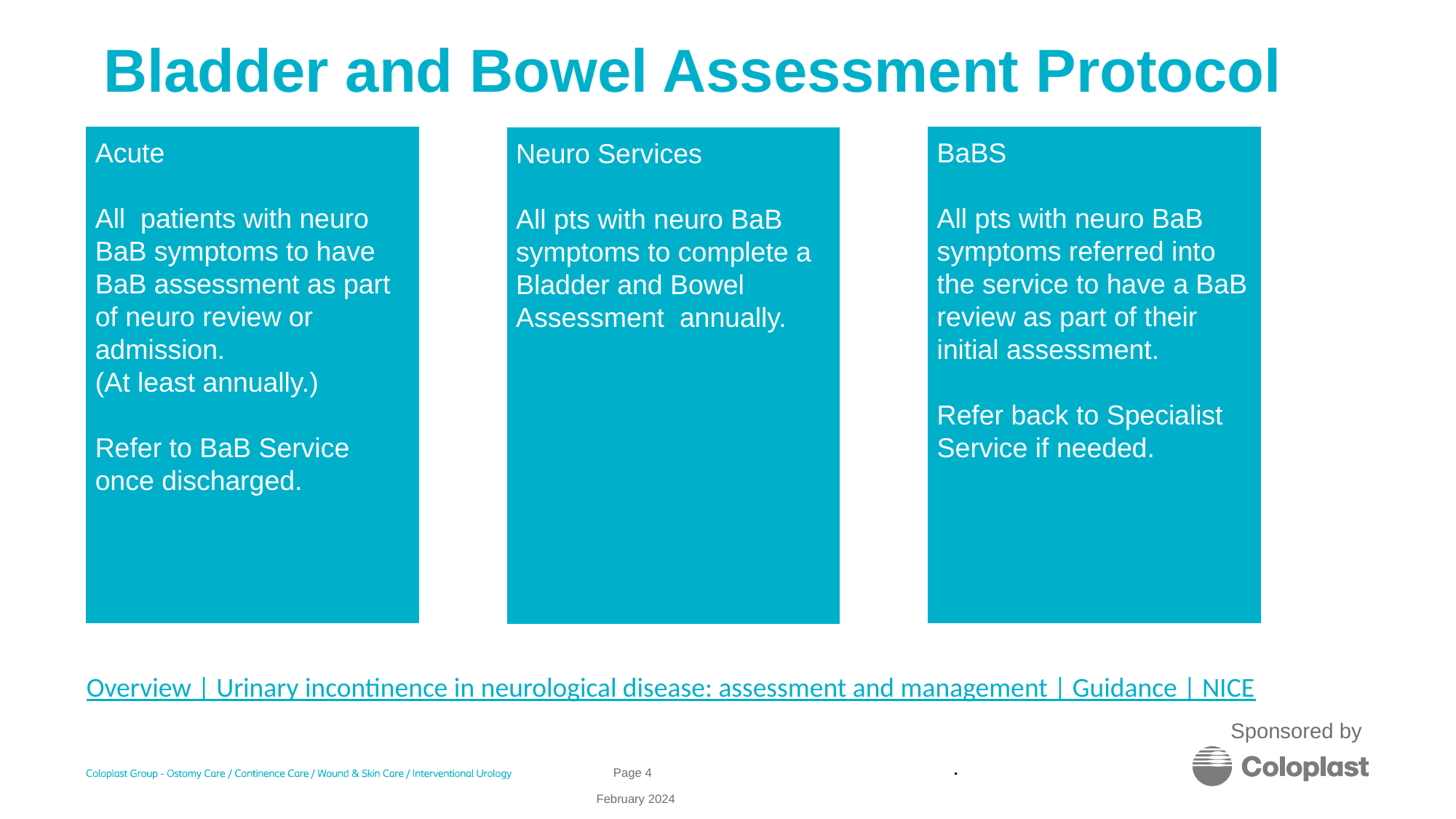

# Bladder and Bowel Assessment Protocol
Acute

All  patients with neuro BaB symptoms to have BaB assessment as part of neuro review or admission.
(At least annually.)

Refer to BaB Service once discharged.

BaBS

All pts with neuro BaB symptoms referred into the service to have a BaB review as part of their initial assessment.

Refer back to Specialist Service if needed.

Neuro Services

All pts with neuro BaB symptoms to complete a Bladder and Bowel Assessment  annually.

Overview | Urinary incontinence in neurological disease: assessment and management | Guidance | NICE
Sponsored by
Page 4
.
February 2024